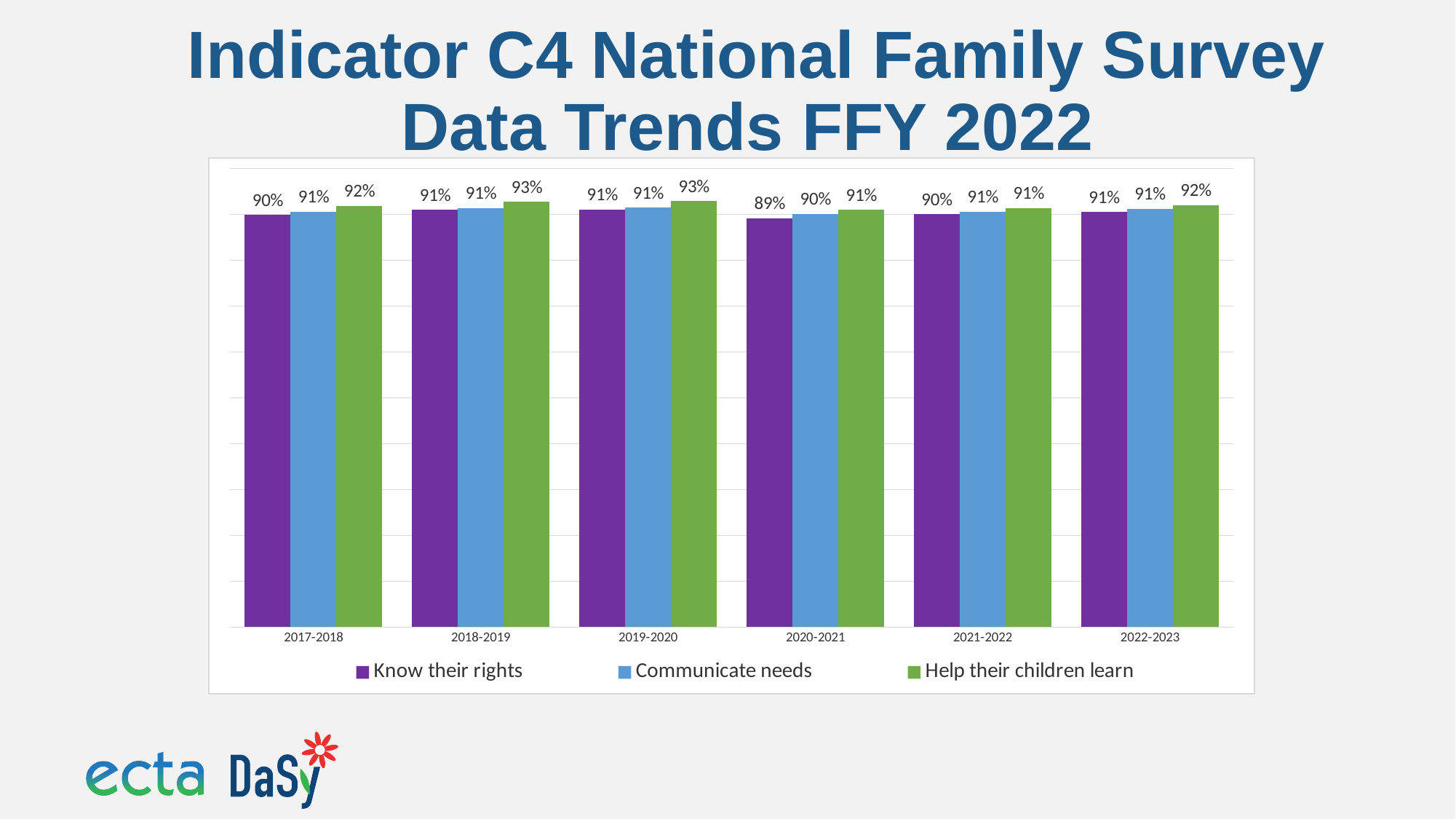

# Indicator C4 National Family Survey Data Trends FFY 2022

### Chart

| Category | Know their rights | Communicate needs | Help their children learn |
|---|---|---|---|
| 2017-2018 | 0.898396956101851 | 0.90599590960754 | 0.918597043532588 |
| 2018-2019 | 0.909701410395977 | 0.913886647685743 | 0.926779224659913 |
| 2019-2020 | 0.910150859227814 | 0.914627249861546 | 0.928457191375347 |
| 2020-2021 | 0.891266067455686 | 0.900577059209976 | 0.90994948461645 |
| 2021-2022 | 0.899901559048566 | 0.905648078956176 | 0.913393171460064 |
| 2022-2023 | 0.905030438143005 | 0.91223367729429 | 0.920065523681082 |